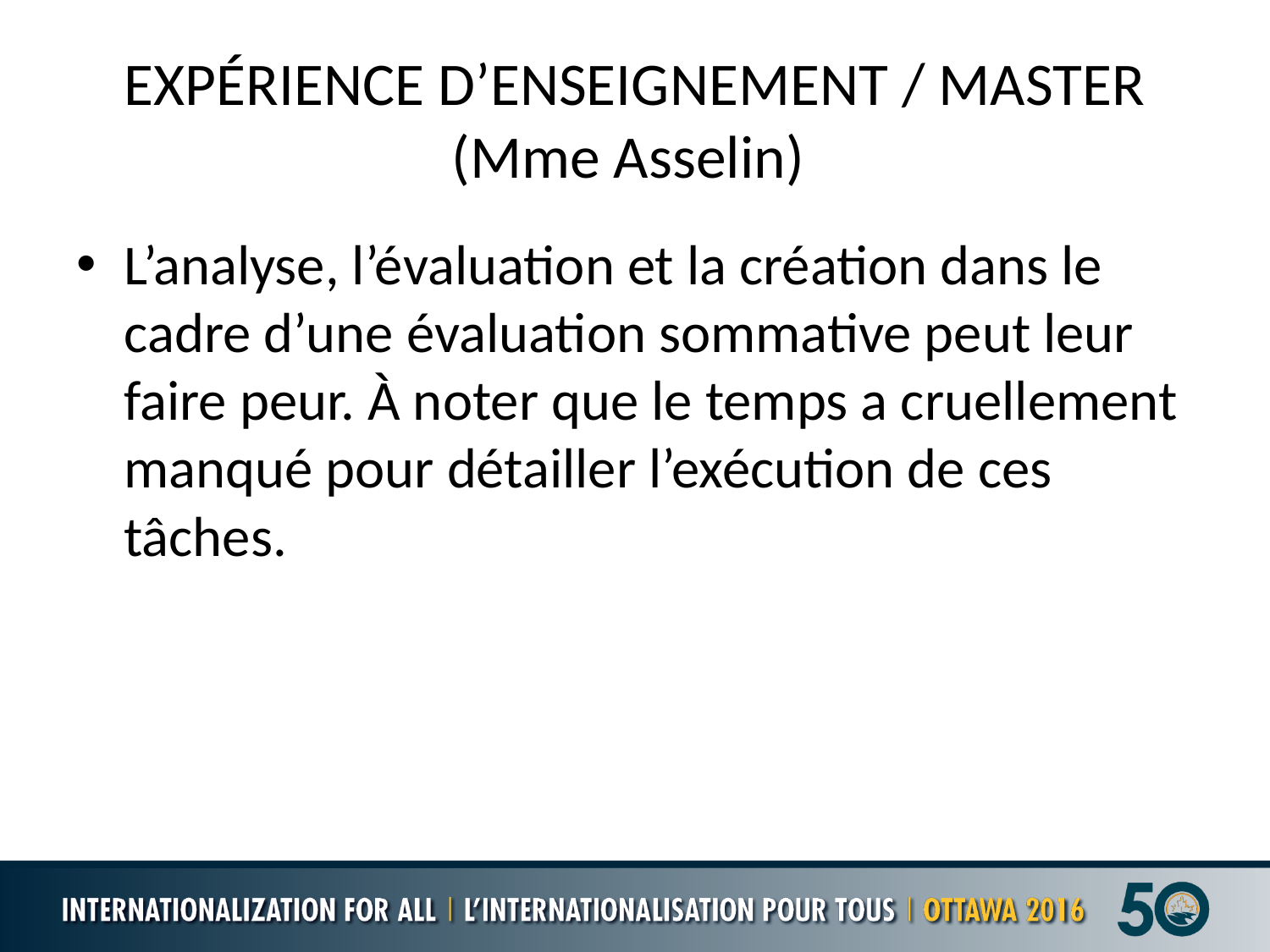

# EXPÉRIENCE D’ENSEIGNEMENT / MASTER (Mme Asselin)
L’analyse, l’évaluation et la création dans le cadre d’une évaluation sommative peut leur faire peur. À noter que le temps a cruellement manqué pour détailler l’exécution de ces tâches.